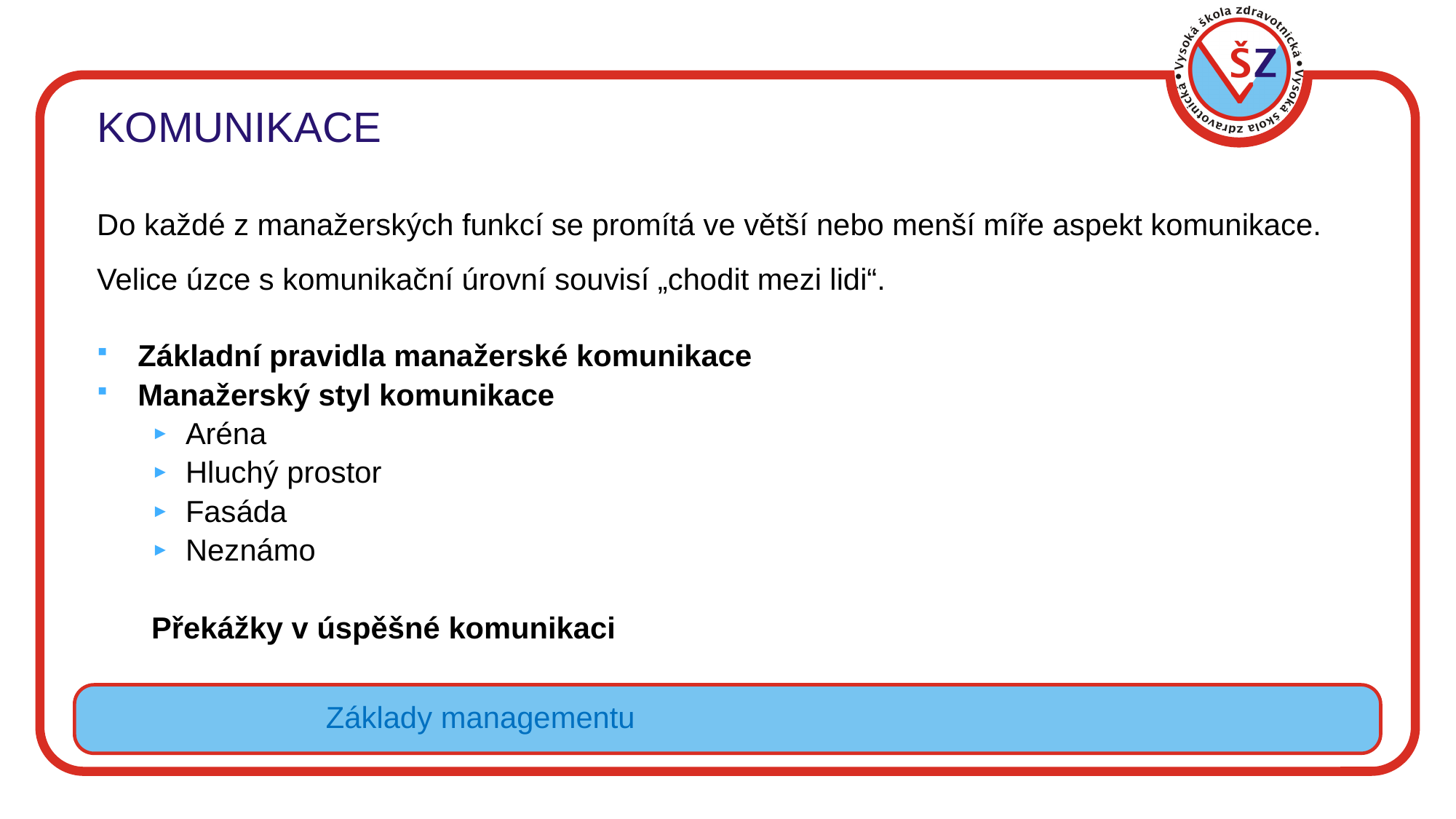

# KOMUNIKACE
Do každé z manažerských funkcí se promítá ve větší nebo menší míře aspekt komunikace. Velice úzce s komunikační úrovní souvisí „chodit mezi lidi“.

Základní pravidla manažerské komunikace
Manažerský styl komunikace
Aréna
Hluchý prostor
Fasáda
Neznámo

Překážky v úspěšné komunikaci

Základy managementu